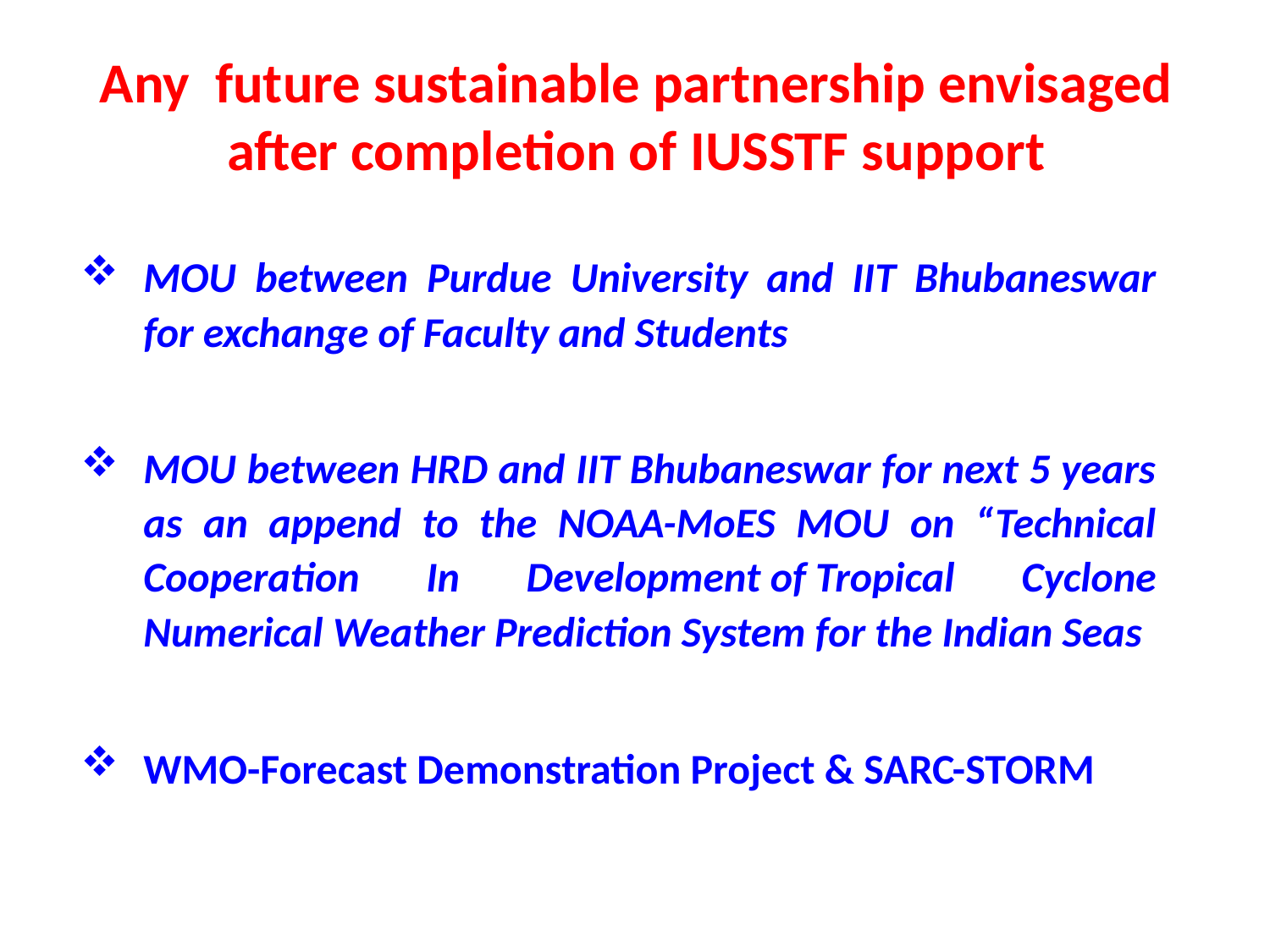

Any  future sustainable partnership envisaged after completion of IUSSTF support
MOU between Purdue University and IIT Bhubaneswar for exchange of Faculty and Students

MOU between HRD and IIT Bhubaneswar for next 5 years as an append to the NOAA-MoES MOU on “Technical Cooperation In Development of Tropical Cyclone Numerical Weather Prediction System for the Indian Seas

WMO-Forecast Demonstration Project & SARC-STORM